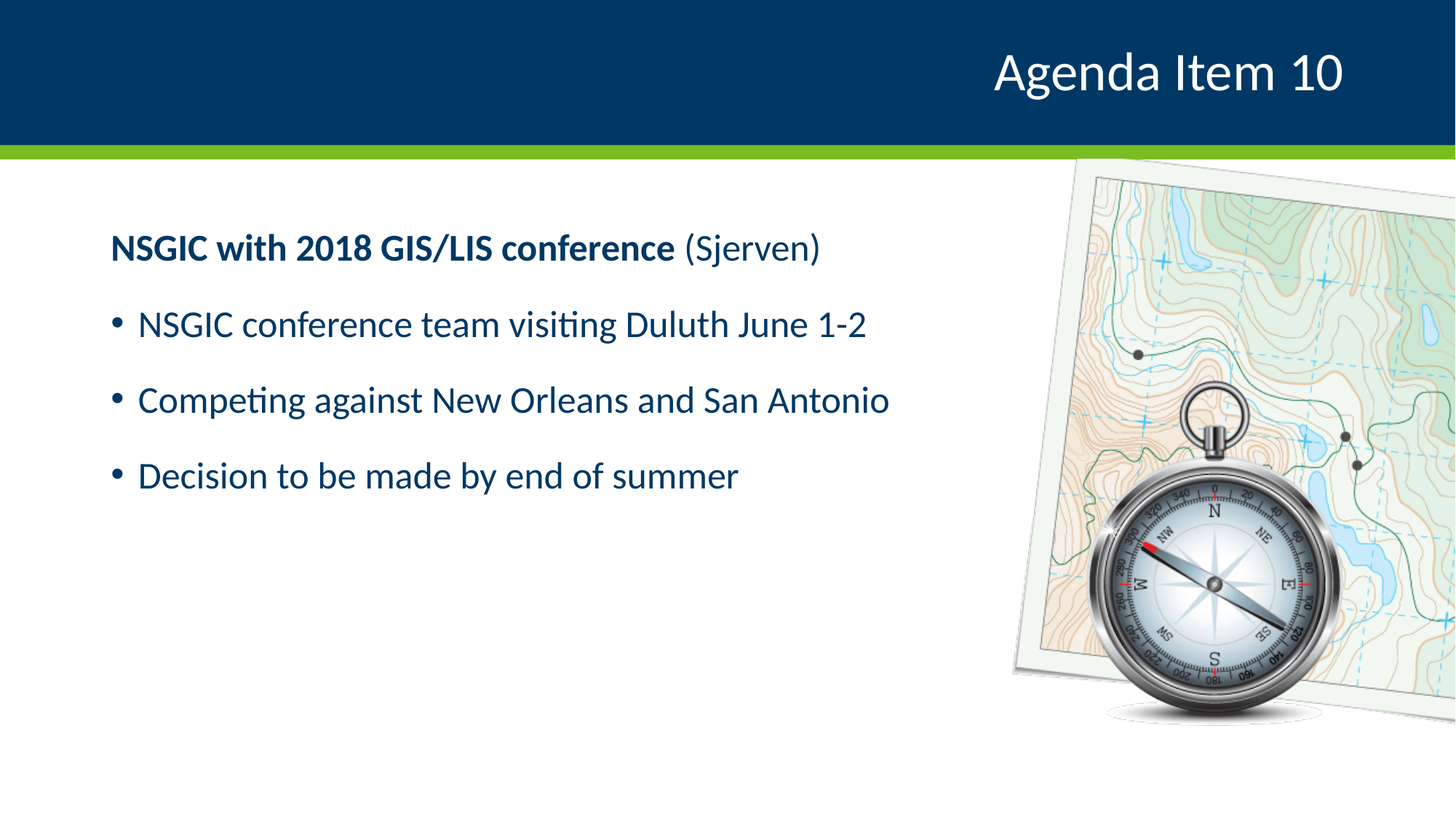

# Agenda Item 10
NSGIC with 2018 GIS/LIS conference (Sjerven)
NSGIC conference team visiting Duluth June 1-2
Competing against New Orleans and San Antonio
Decision to be made by end of summer